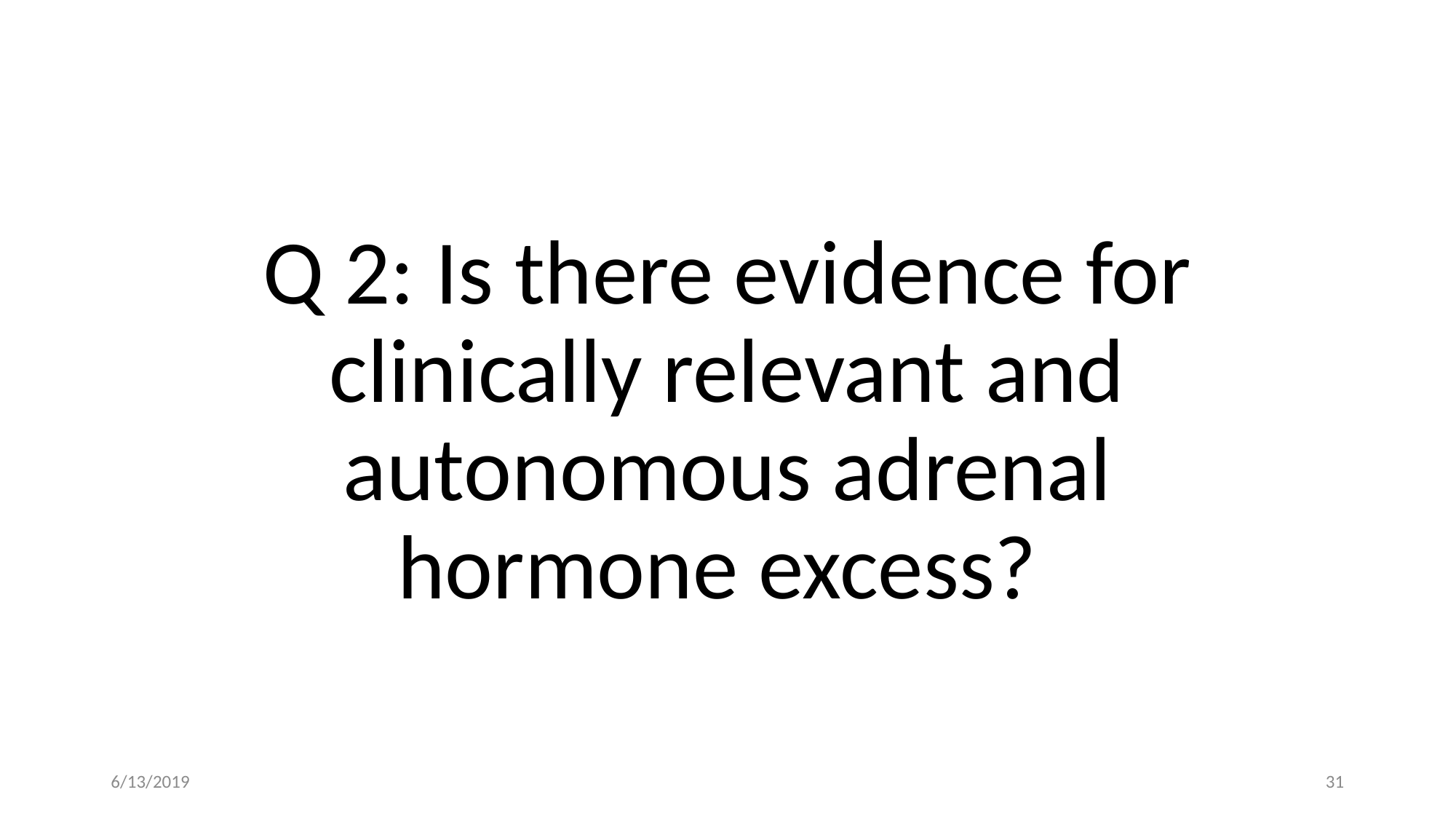

# Q 2: Is there evidence for clinically relevant and autonomous adrenal hormone excess?
6/13/2019
31